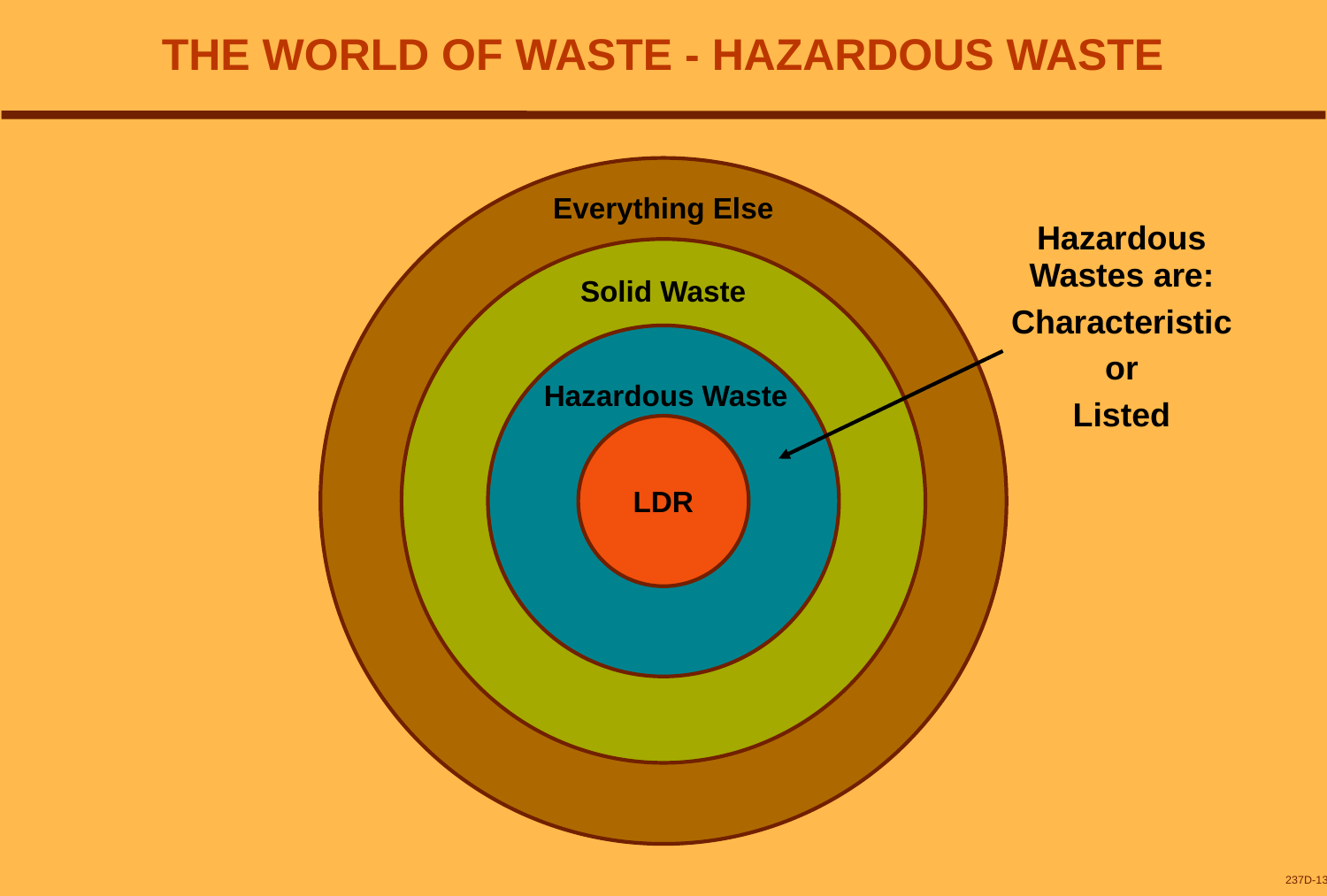

# THE WORLD OF WASTE - HAZARDOUS WASTE

Everything Else
Hazardous
Wastes are:
Characteristic
or
Listed

Solid Waste

Hazardous Waste

LDR